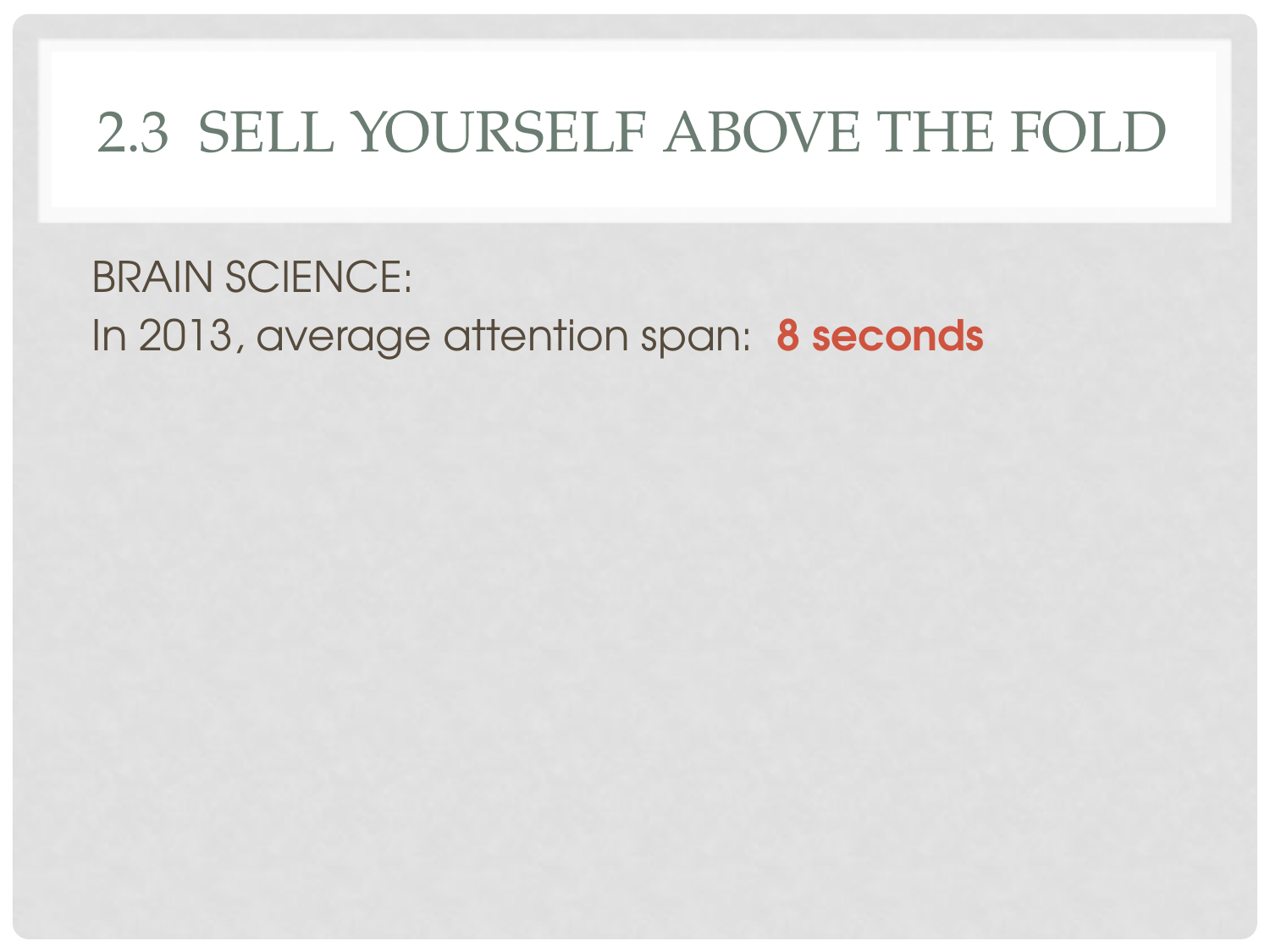

# 2.3  Sell yourself above the fold
BRAIN SCIENCE:
In 2013, average attention span:  8 seconds